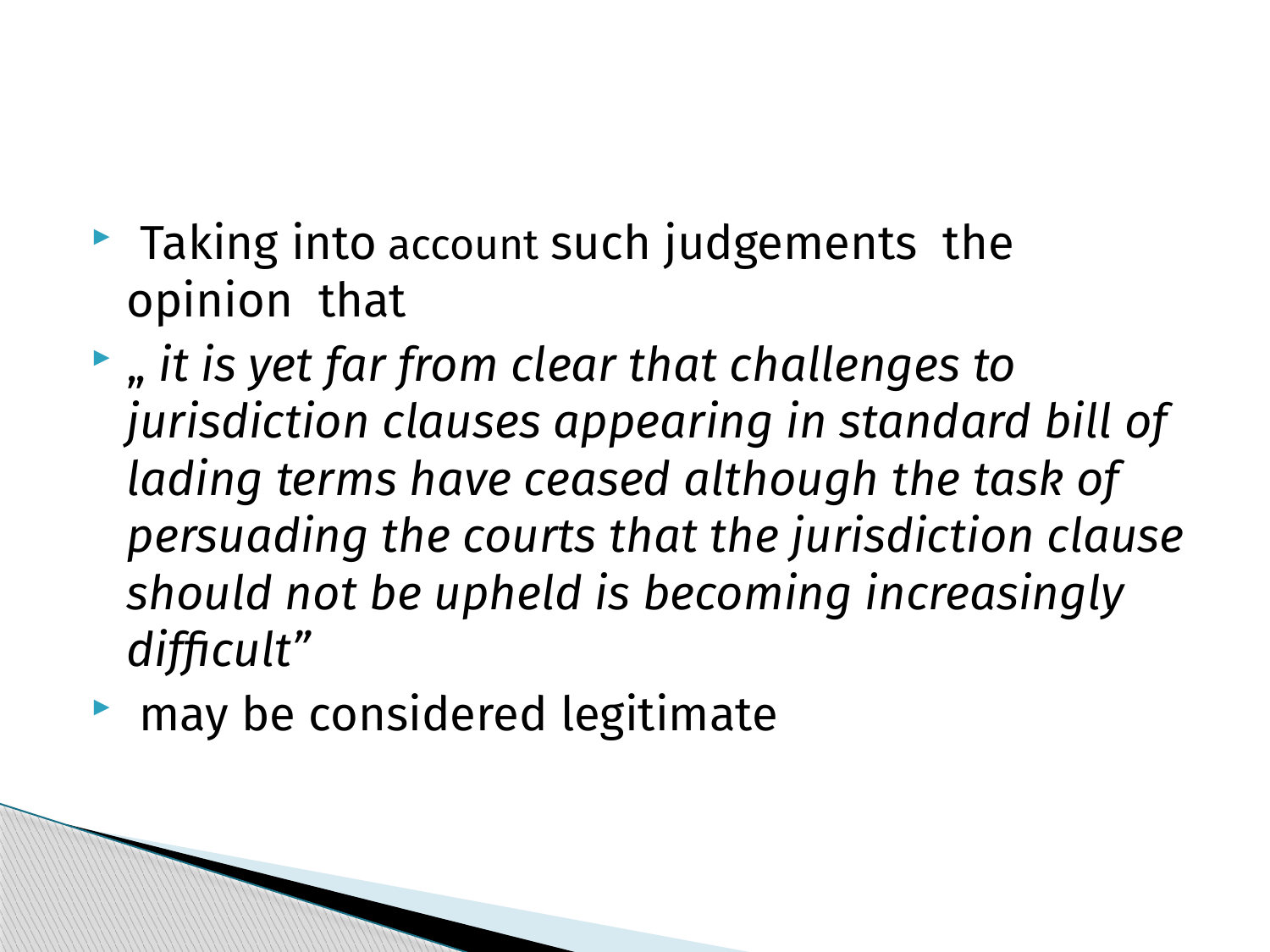

#
 Taking into account such judgements  the  opinion  that
„ it is yet far from clear that challenges to jurisdiction clauses appearing in standard bill of lading terms have ceased although the task of persuading the courts that the jurisdiction clause should not be upheld is becoming increasingly difficult”
 may be considered legitimate